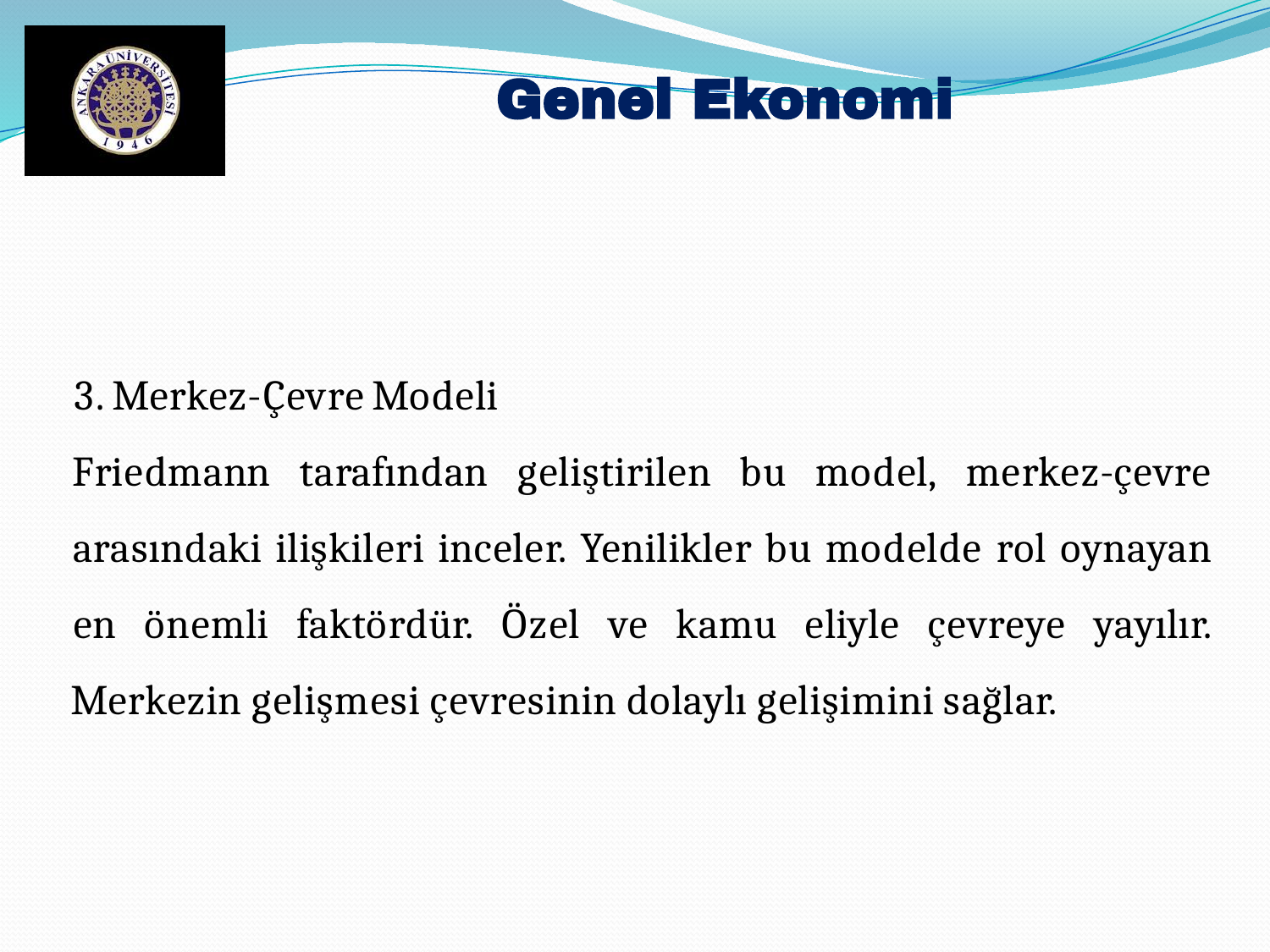

Genel Ekonomi
3. Merkez-Çevre Modeli
Friedmann tarafından geliştirilen bu model, merkez-çevre arasındaki ilişkileri inceler. Yenilikler bu modelde rol oynayan en önemli faktördür. Özel ve kamu eliyle çevreye yayılır. Merkezin gelişmesi çevresinin dolaylı gelişimini sağlar.